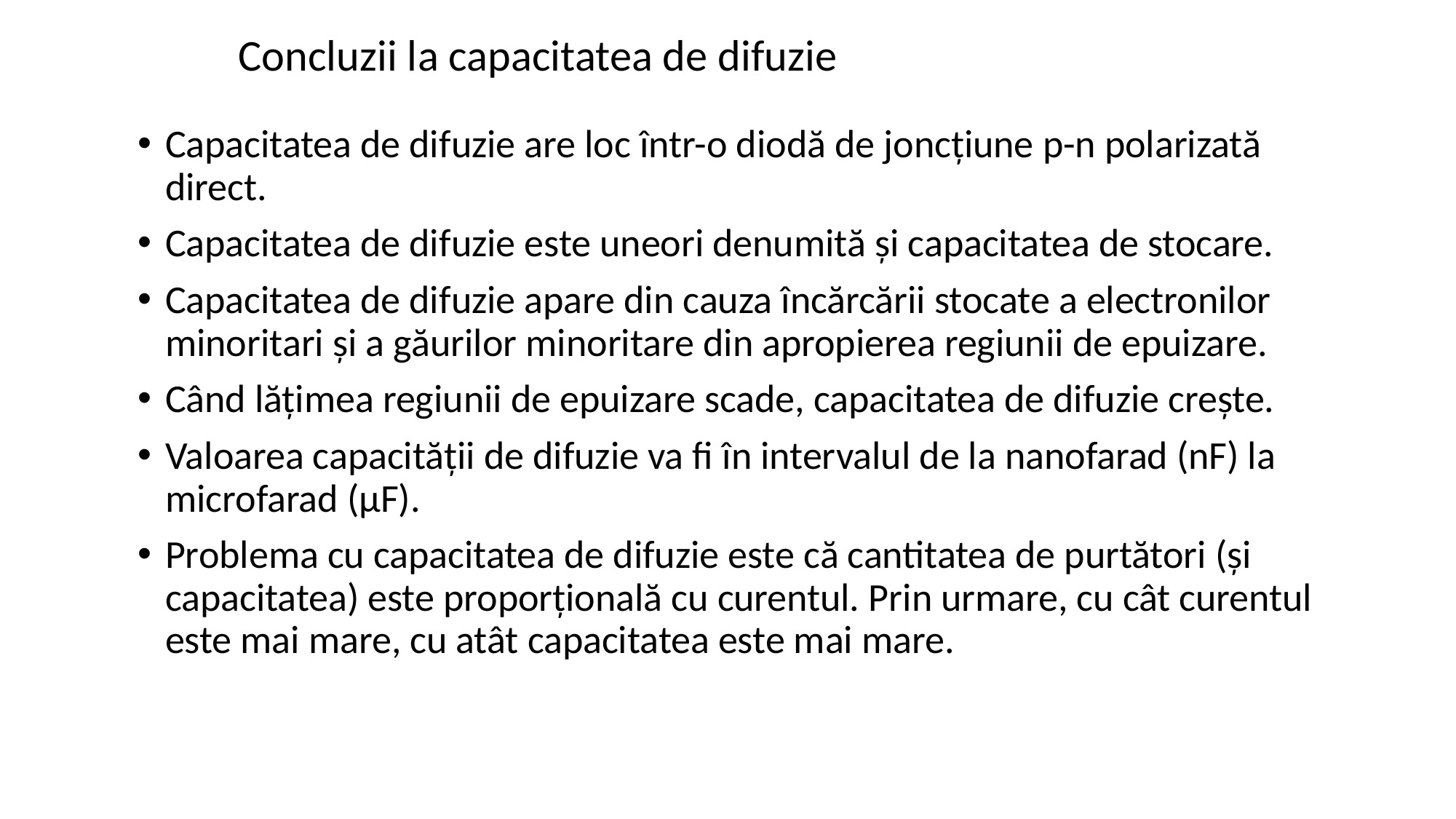

# Concluzii la capacitatea de difuzie
Capacitatea de difuzie are loc într-o diodă de joncțiune p-n polarizată direct.
Capacitatea de difuzie este uneori denumită și capacitatea de stocare.
Capacitatea de difuzie apare din cauza încărcării stocate a electronilor minoritari și a găurilor minoritare din apropierea regiunii de epuizare.
Când lățimea regiunii de epuizare scade, capacitatea de difuzie crește.
Valoarea capacității de difuzie va fi în intervalul de la nanofarad (nF) la microfarad (μF).
Problema cu capacitatea de difuzie este că cantitatea de purtători (și capacitatea) este proporțională cu curentul. Prin urmare, cu cât curentul este mai mare, cu atât capacitatea este mai mare.